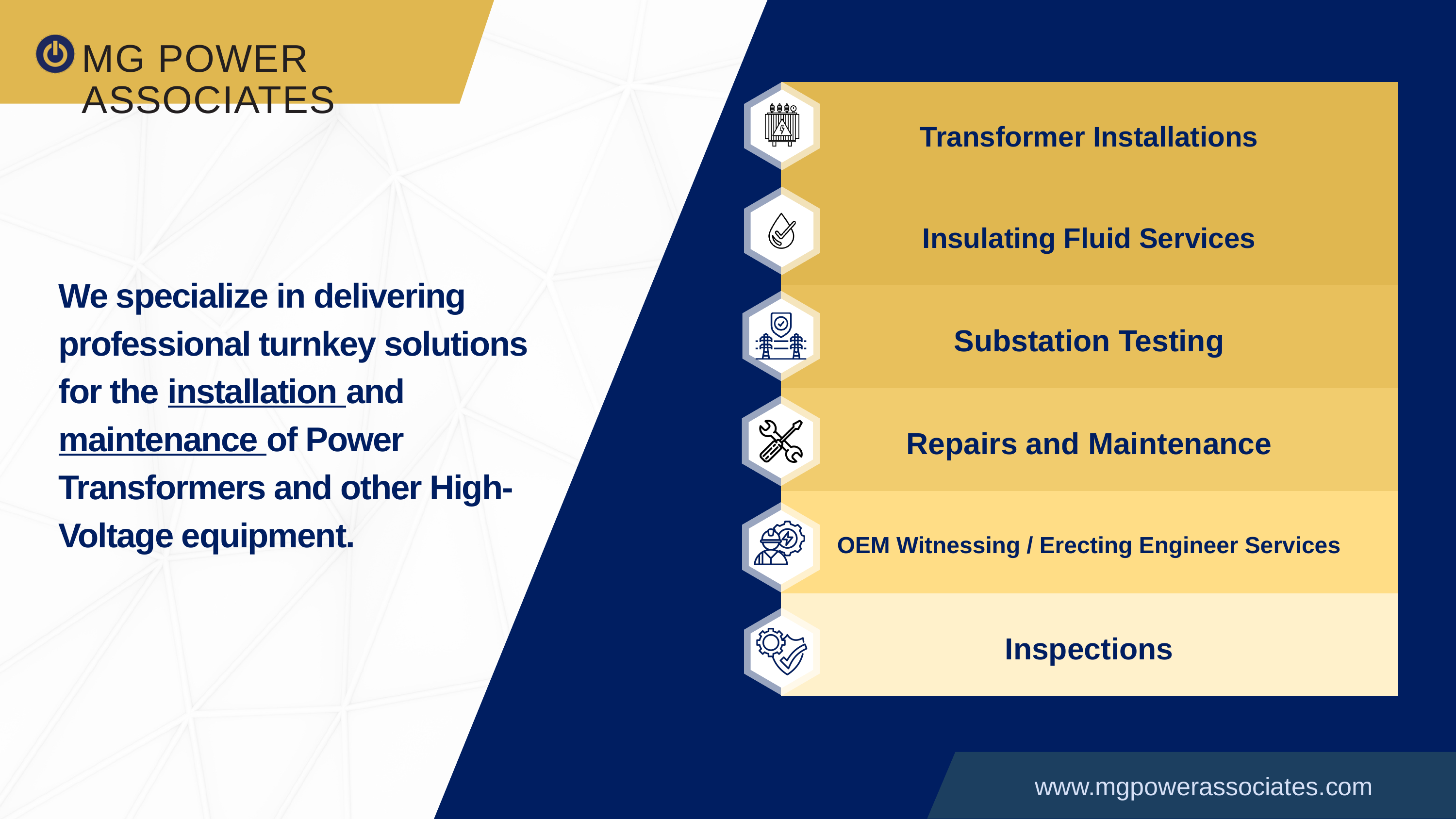

MG POWER ASSOCIATES

| Transformer Installations |
| --- |
| Insulating Fluid Services |
| Substation Testing |
| Repairs and Maintenance |
| OEM Witnessing / Erecting Engineer Services |
| Inspections |

We specialize in delivering professional turnkey solutions for the installation and maintenance of Power Transformers and other High-Voltage equipment.

www.mgpowerassociates.com